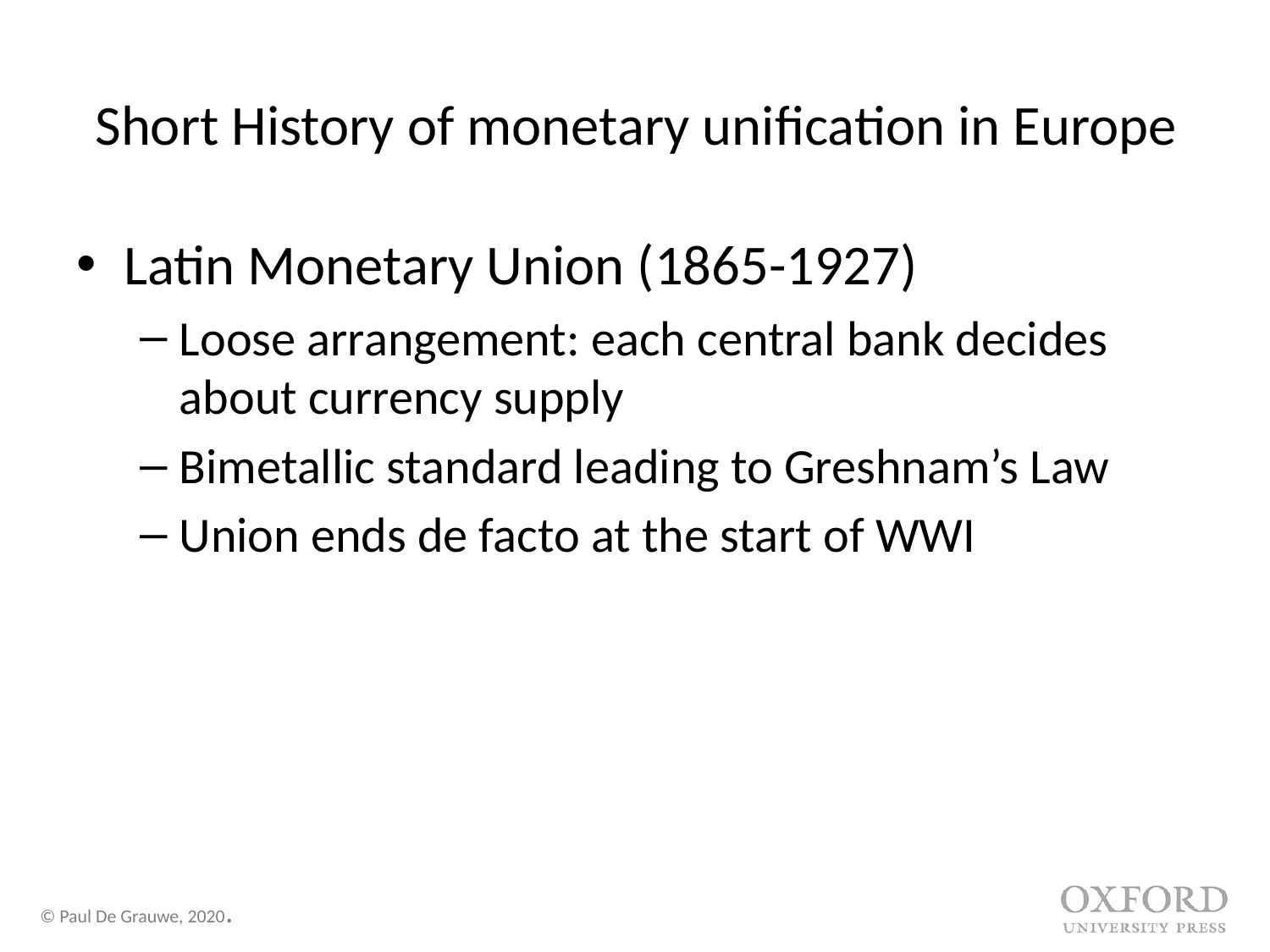

# Short History of monetary unification in Europe
Latin Monetary Union (1865-1927)
Loose arrangement: each central bank decides about currency supply
Bimetallic standard leading to Greshnam’s Law
Union ends de facto at the start of WWI